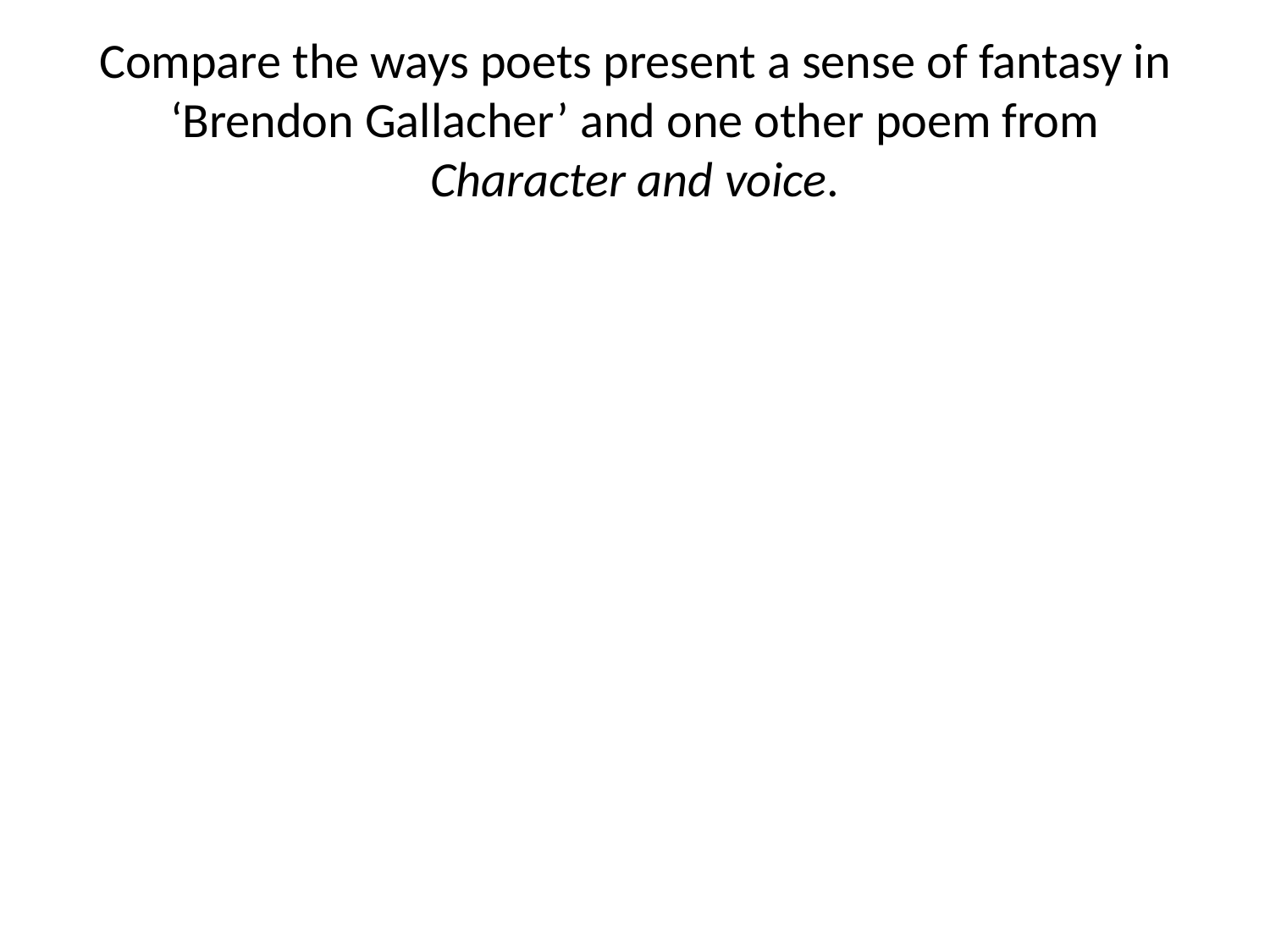

# Compare the ways poets present a sense of fantasy in ‘Brendon Gallacher’ and one other poem from Character and voice.